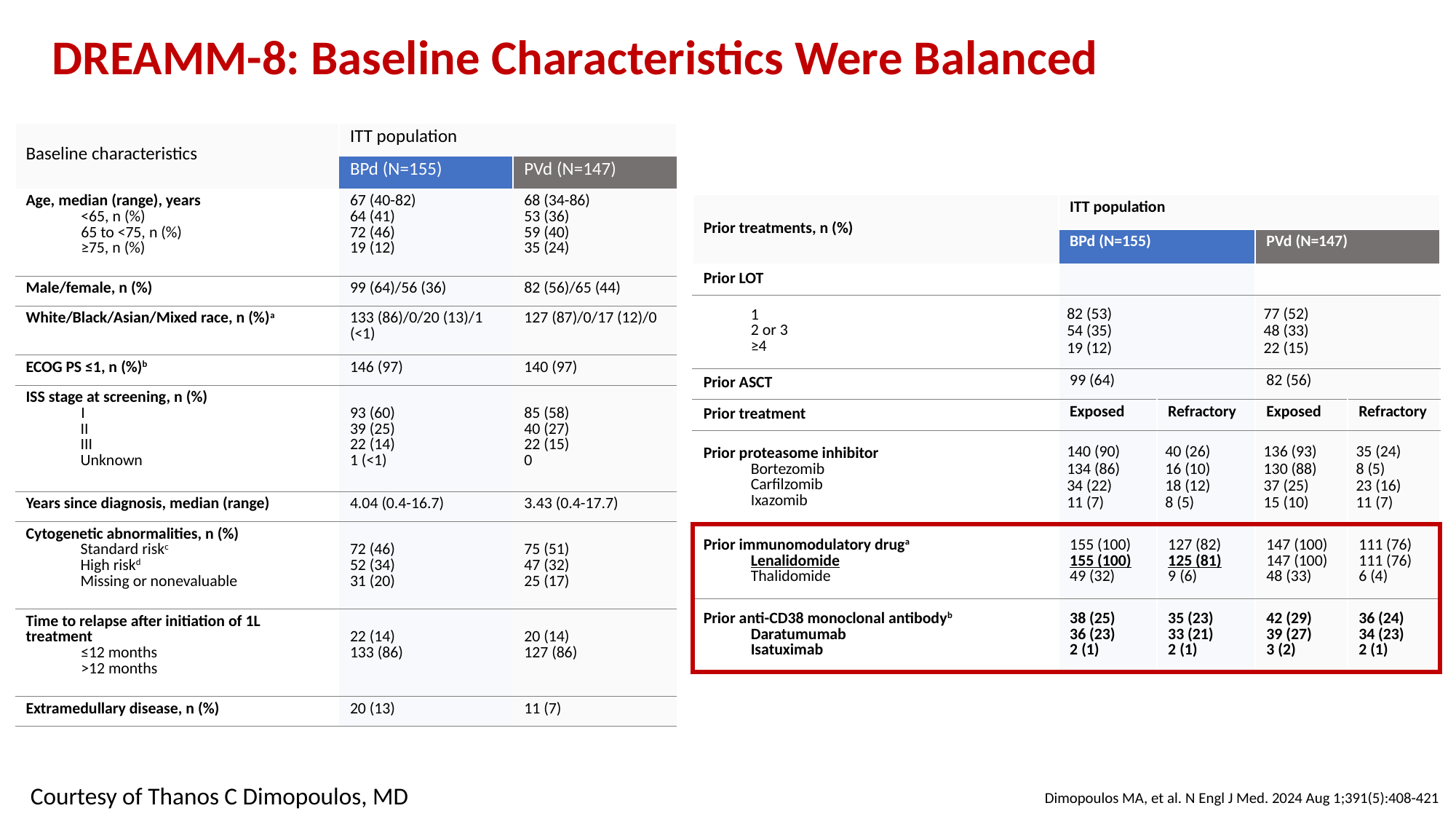

DREAMM-8: Baseline Characteristics Were Balanced
| Baseline characteristics | ITT population |  |
| --- | --- | --- |
|  | BPd (N=155) | PVd (N=147) |
| Age, median (range), years <65, n (%) 65 to <75, n (%) ≥75, n (%) | 67 (40-82) 64 (41) 72 (46) 19 (12) | 68 (34-86) 53 (36) 59 (40) 35 (24) |
| Male/female, n (%) | 99 (64)/56 (36) | 82 (56)/65 (44) |
| White/Black/Asian/Mixed race, n (%)a | 133 (86)/0/20 (13)/1 (<1) | 127 (87)/0/17 (12)/0 |
| ECOG PS ≤1, n (%)b | 146 (97) | 140 (97) |
| ISS stage at screening, n (%) I II III Unknown | 93 (60) 39 (25) 22 (14) 1 (<1) | 85 (58) 40 (27) 22 (15) 0 |
| Years since diagnosis, median (range) | 4.04 (0.4-16.7) | 3.43 (0.4-17.7) |
| Cytogenetic abnormalities, n (%) Standard riskc High riskd Missing or nonevaluable | 72 (46) 52 (34) 31 (20) | 75 (51) 47 (32) 25 (17) |
| Time to relapse after initiation of 1L treatment ≤12 months >12 months | 22 (14) 133 (86) | 20 (14) 127 (86) |
| Extramedullary disease, n (%) | 20 (13) | 11 (7) |
| Prior treatments, n (%) | ITT population |  |  |  |
| --- | --- | --- | --- | --- |
|  | BPd (N=155) |  | PVd (N=147) |  |
| Prior LOT |  |  |  |  |
| 1 2 or 3 ≥4 | 82 (53) 54 (35) 19 (12) |  | 77 (52) 48 (33) 22 (15) |  |
| Prior ASCT | 99 (64) |  | 82 (56) |  |
| Prior treatment | Exposed | Refractory | Exposed | Refractory |
| Prior proteasome inhibitor Bortezomib Carfilzomib Ixazomib | 140 (90) 134 (86) 34 (22) 11 (7) | 40 (26) 16 (10) 18 (12) 8 (5) | 136 (93) 130 (88) 37 (25) 15 (10) | 35 (24) 8 (5) 23 (16) 11 (7) |
| Prior immunomodulatory druga Lenalidomide Thalidomide | 155 (100) 155 (100) 49 (32) | 127 (82) 125 (81) 9 (6) | 147 (100) 147 (100) 48 (33) | 111 (76) 111 (76) 6 (4) |
| Prior anti-CD38 monoclonal antibodyb Daratumumab Isatuximab | 38 (25) 36 (23) 2 (1) | 35 (23) 33 (21) 2 (1) | 42 (29) 39 (27) 3 (2) | 36 (24) 34 (23) 2 (1) |

Courtesy of Thanos C Dimopoulos, MD
Dimopoulos MA, et al. N Engl J Med. 2024 Aug 1;391(5):408-421